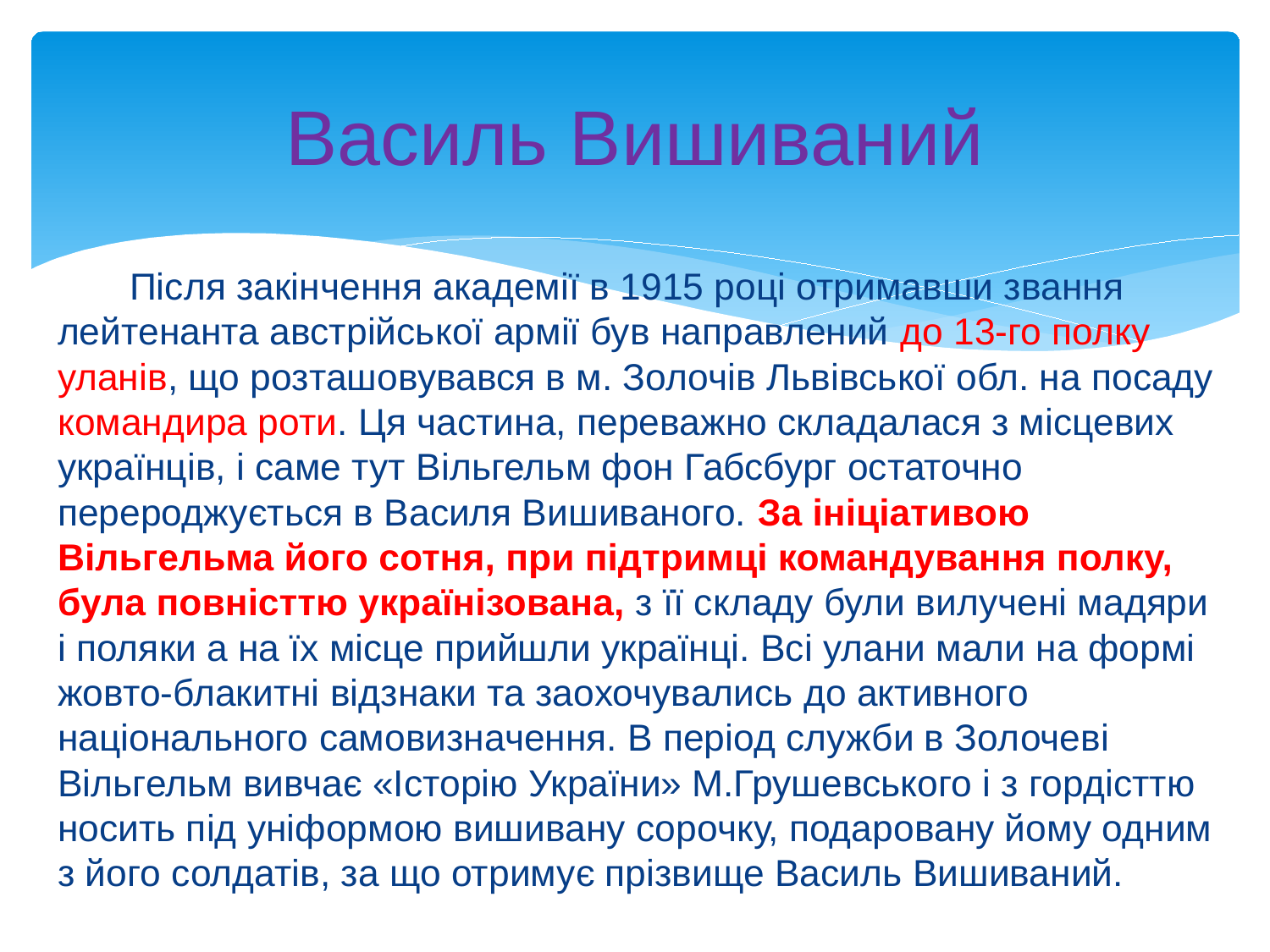

# Василь Вишиваний
Після закінчення академії в 1915 році отримавши звання лейтенанта австрійської армії був направлений до 13-го полку уланів, що розташовувався в м. Золочів Львівської обл. на посаду командира роти. Ця частина, переважно складалася з місцевих українців, і саме тут Вільгельм фон Габсбург остаточно перероджується в Василя Вишиваного. За ініціативою Вільгельма його сотня, при підтримці командування полку, була повністтю українізована, з її складу були вилучені мадяри і поляки а на їх місце прийшли українці. Всі улани мали на формі жовто-блакитні відзнаки та заохочувались до активного національного самовизначення. В період служби в Золочеві Вільгельм вивчає «Історію України» М.Грушевського і з гордісттю носить під уніформою вишивану сорочку, подаровану йому одним з його солдатів, за що отримує прізвище Василь Вишиваний.